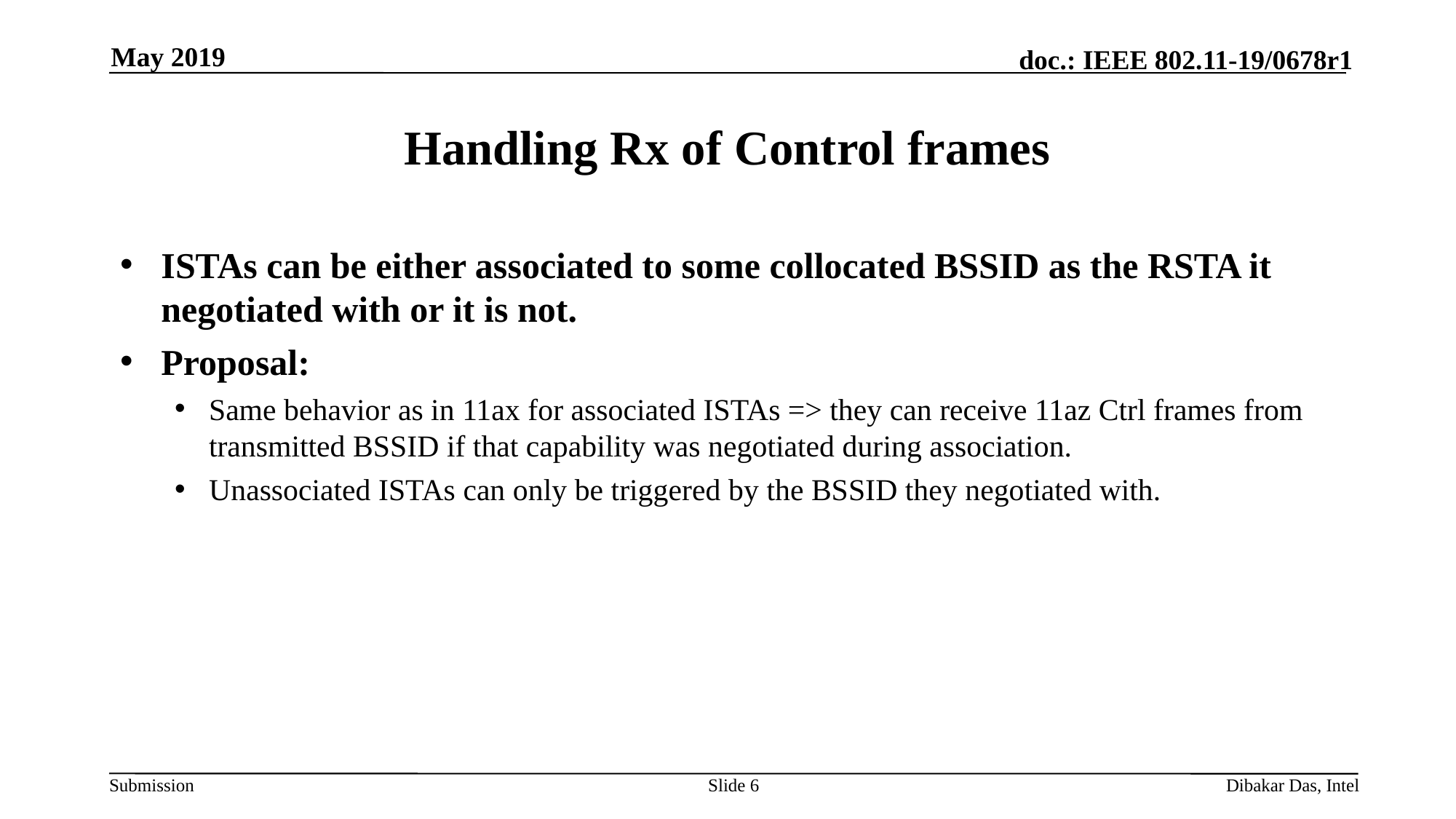

May 2019
# Handling Rx of Control frames
ISTAs can be either associated to some collocated BSSID as the RSTA it negotiated with or it is not.
Proposal:
Same behavior as in 11ax for associated ISTAs => they can receive 11az Ctrl frames from transmitted BSSID if that capability was negotiated during association.
Unassociated ISTAs can only be triggered by the BSSID they negotiated with.
Slide 6
Dibakar Das, Intel